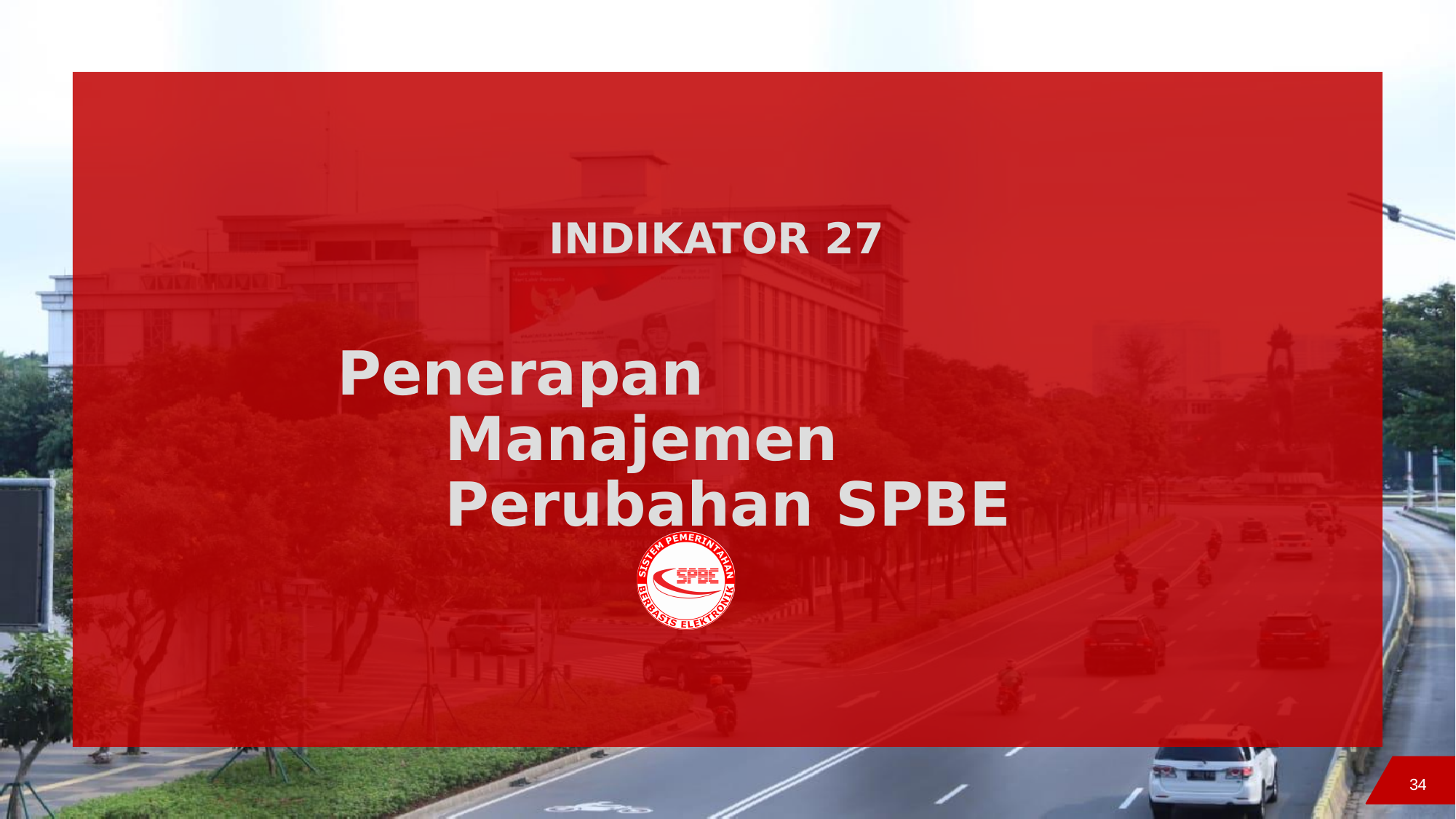

INDIKATOR 27
Penerapan Manajemen  Perubahan SPBE

34